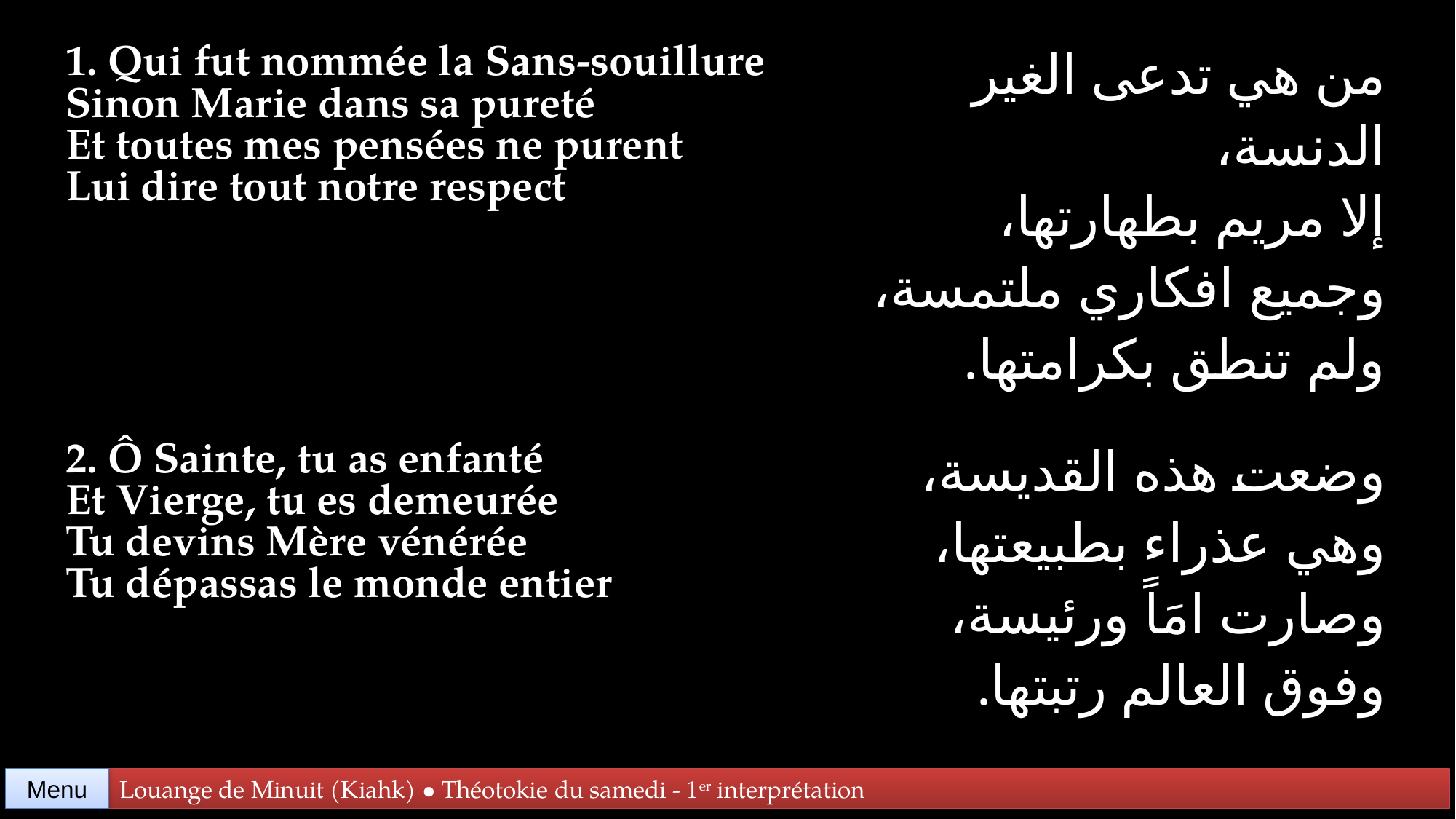

| 1. Qui fut nommée la Sans-souillure Sinon Marie dans sa pureté Et toutes mes pensées ne purent Lui dire tout notre respect | من هي تدعى الغير الدنسة، إلا مريم بطهارتها، وجميع افكاري ملتمسة، ولم تنطق بكرامتها. |
| --- | --- |
| 2. Ô Sainte, tu as enfanté Et Vierge, tu es demeurée Tu devins Mère vénérée Tu dépassas le monde entier | وضعت هذه القديسة، وهي عذراء بطبيعتها، وصارت امَاً ورئيسة، وفوق العالم رتبتها. |
Menu
Louange de Minuit (Kiahk) • Théotokie du samedi - 1er interprétation